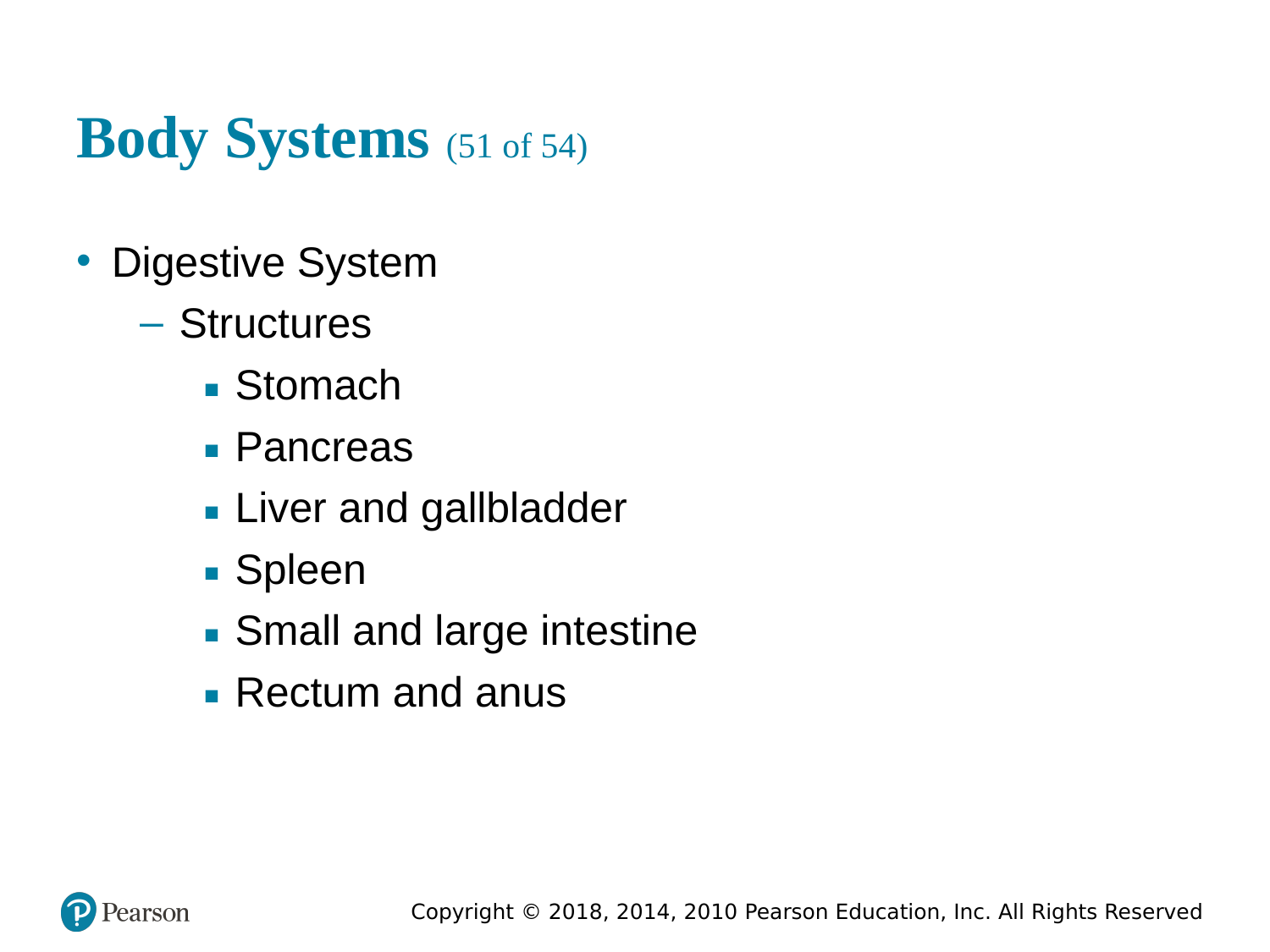

# Body Systems (51 of 54)
Digestive System
Structures
Stomach
Pancreas
Liver and gallbladder
Spleen
Small and large intestine
Rectum and anus